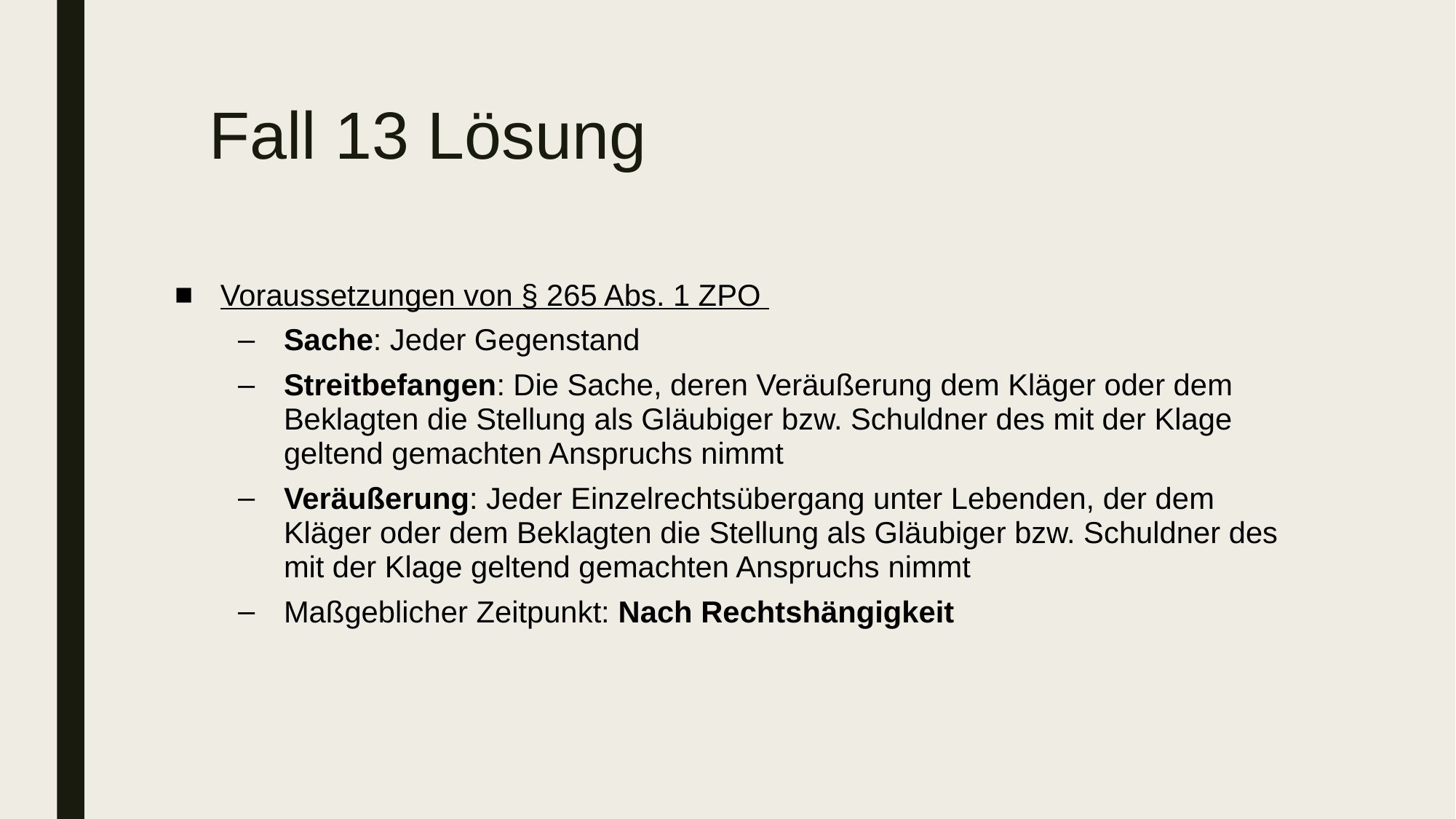

# Fall 13 Lösung
Voraussetzungen von § 265 Abs. 1 ZPO
Sache: Jeder Gegenstand
Streitbefangen: Die Sache, deren Veräußerung dem Kläger oder dem Beklagten die Stellung als Gläubiger bzw. Schuldner des mit der Klage geltend gemachten Anspruchs nimmt
Veräußerung: Jeder Einzelrechtsübergang unter Lebenden, der dem Kläger oder dem Beklagten die Stellung als Gläubiger bzw. Schuldner des mit der Klage geltend gemachten Anspruchs nimmt
Maßgeblicher Zeitpunkt: Nach Rechtshängigkeit